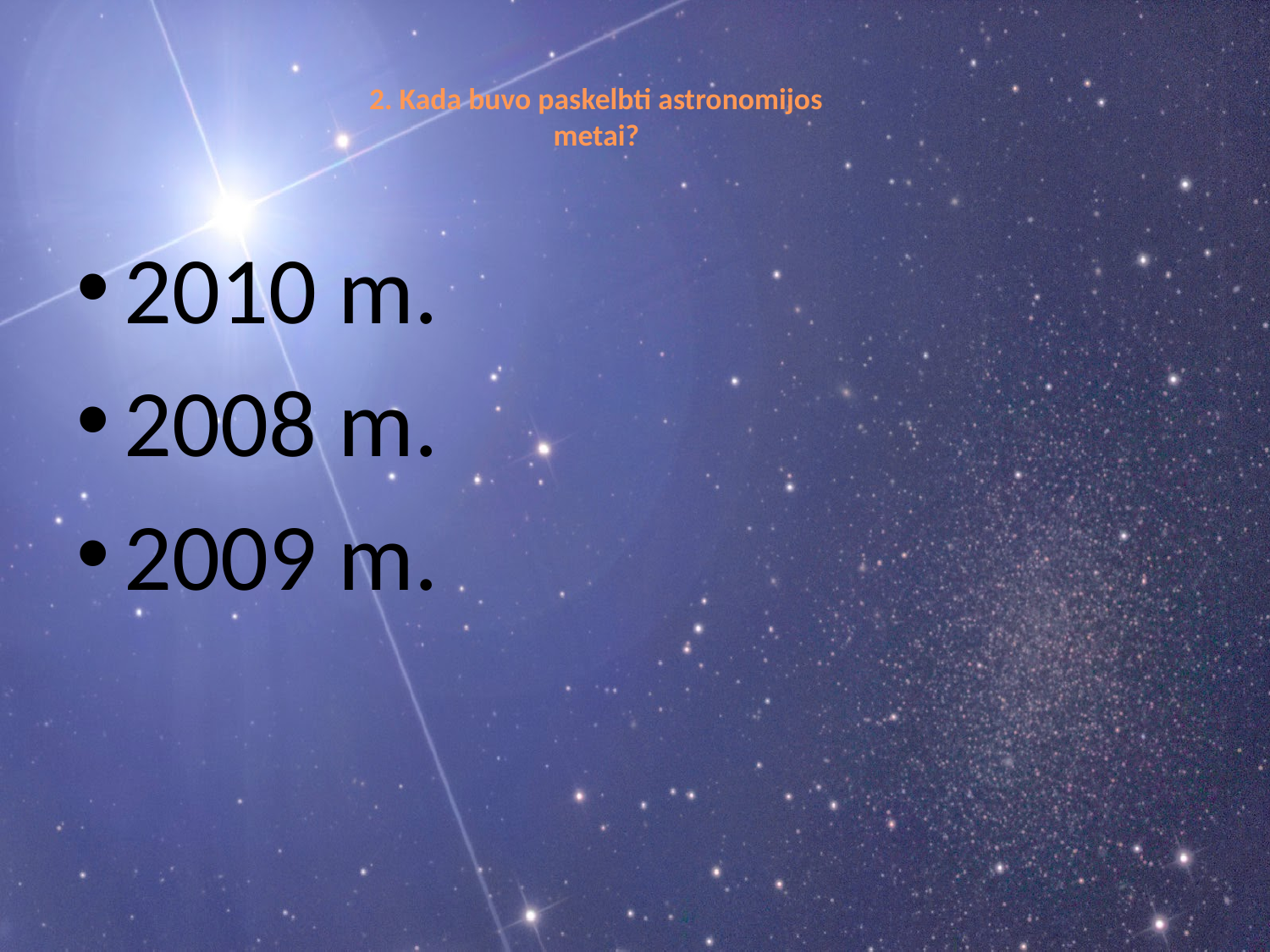

# 2. Kada buvo paskelbti astronomijos metai?
2010 m.
2008 m.
2009 m.